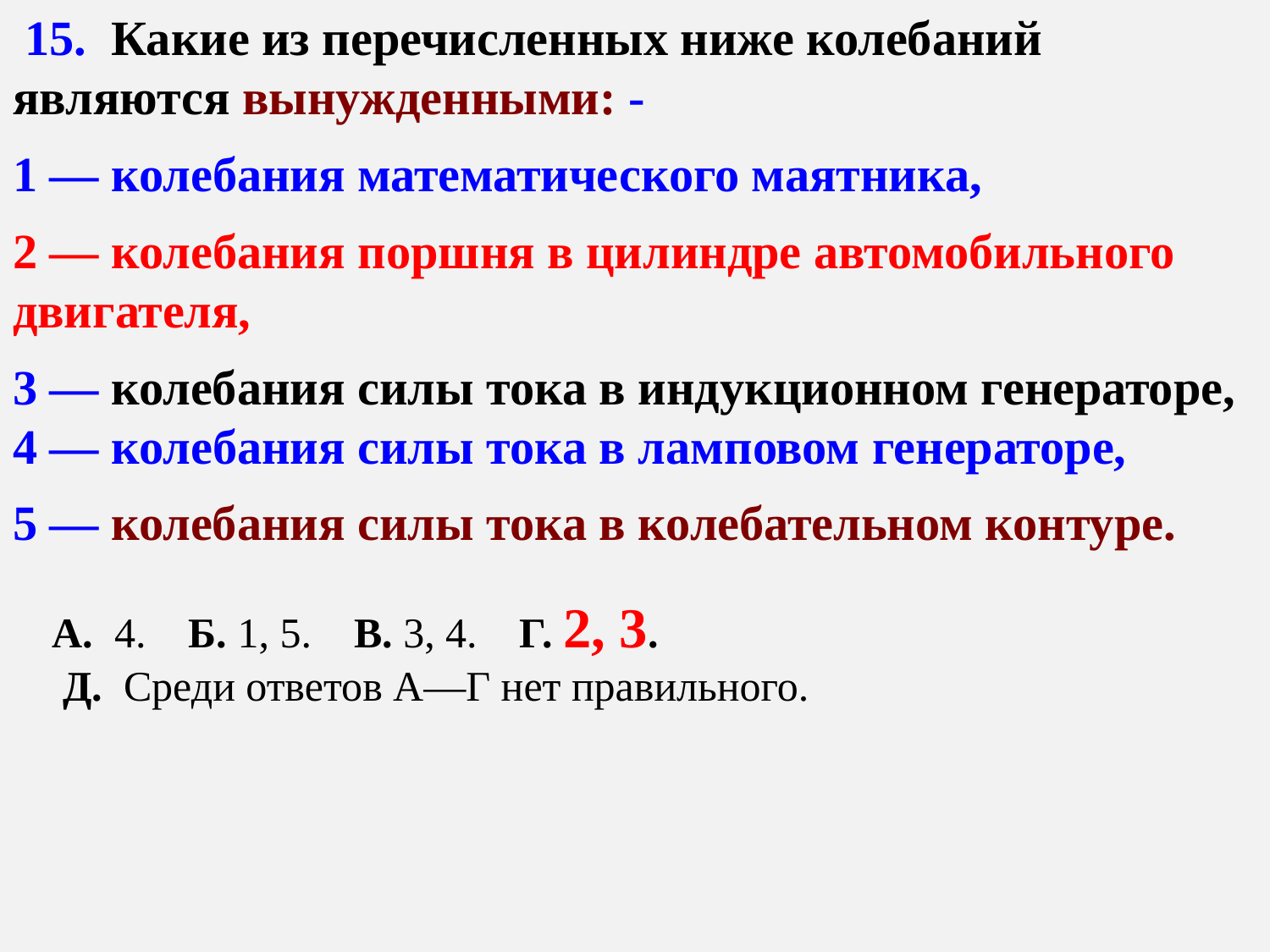

15.  Какие из перечисленных ниже колебаний являются вынужденными: -
1 — колебания математического маятника,
2 — колебания поршня в цилиндре автомобильного двигателя,
3 — колебания силы тока в индукционном генераторе, 4 — колебания силы тока в ламповом генераторе,
5 — колебания силы тока в колебательном контуре.

А.  4.    Б. 1, 5.    В. 3, 4.    Г. 2, 3.
 Д.  Среди ответов А—Г нет правильного.